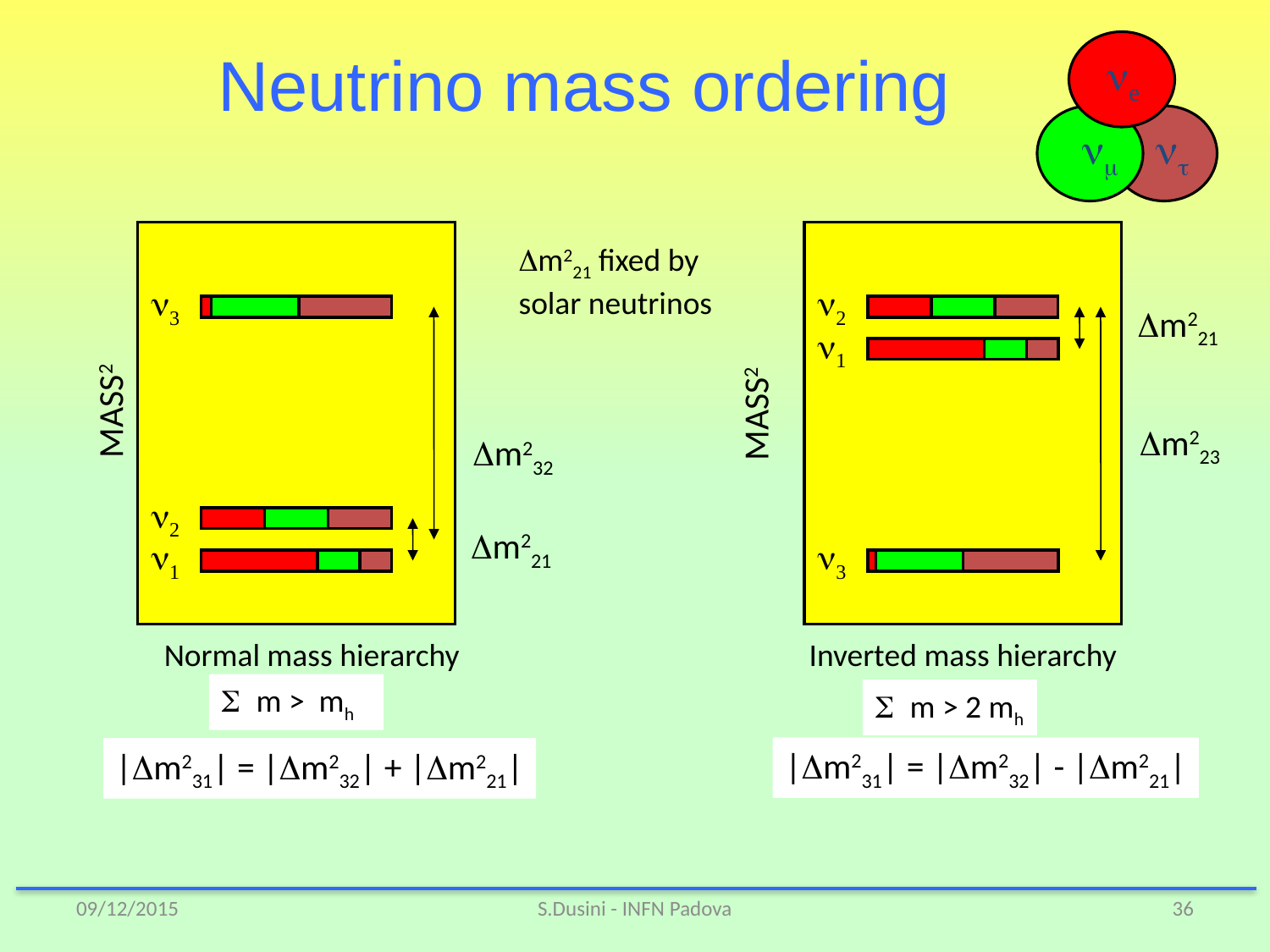

Neutrino mass ordering
νe

νμ
ντ

Δm221 fixed by solar neutrinos
ν3
ν2
Δm221

ν1

MASS2
MASS2
Δm223
Δm232
ν2

Δm221

ν1
ν3

Normal mass hierarchy
Inverted mass hierarchy
Σ m >  mh
Σ m > 2 mh
|Δm231| = |Δm232| - |Δm221|
|Δm231| = |Δm232| + |Δm221|
09/12/2015
S.Dusini - INFN Padova
36